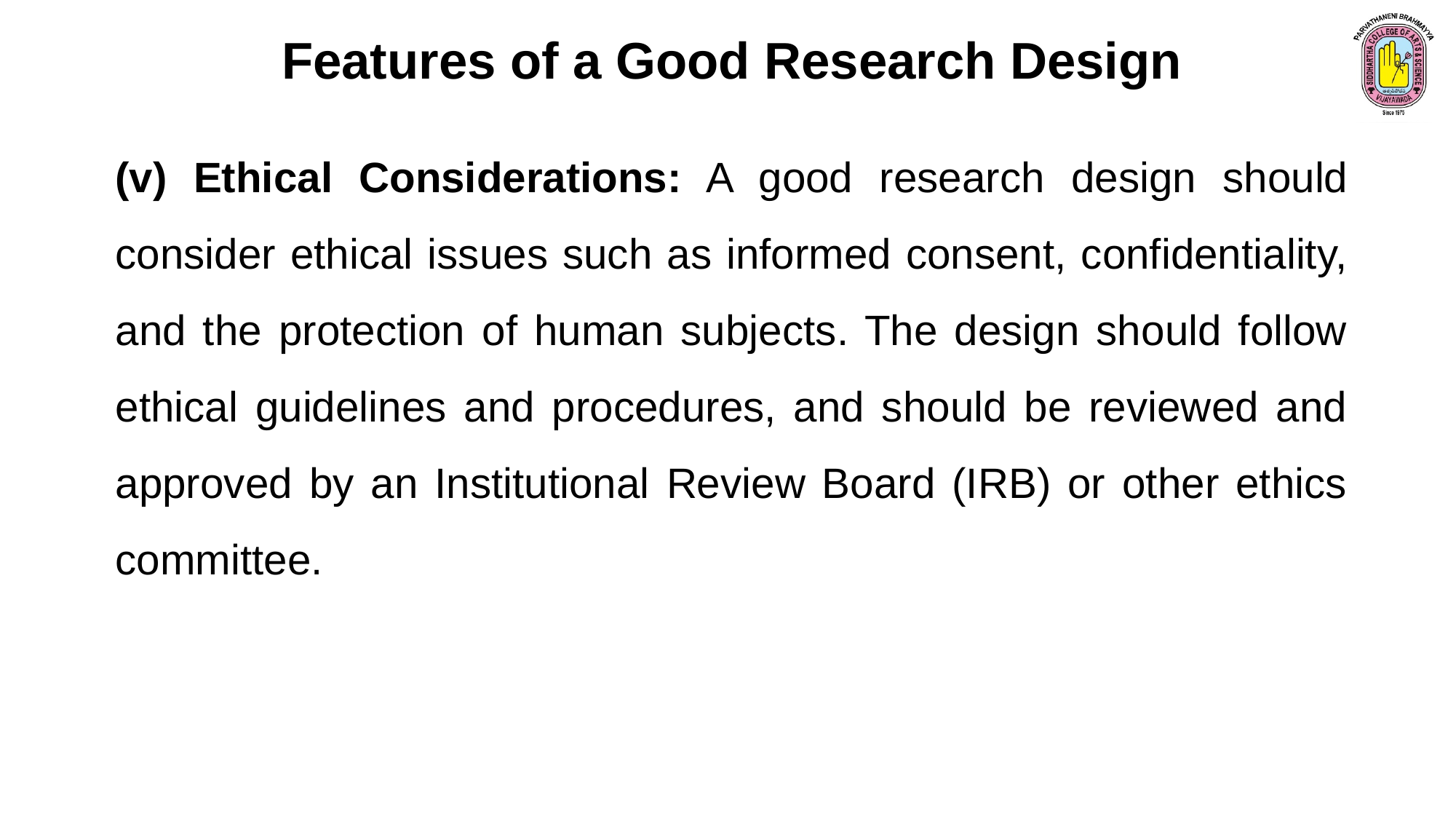

Features of a Good Research Design
(v) Ethical Considerations: A good research design should consider ethical issues such as informed consent, confidentiality, and the protection of human subjects. The design should follow ethical guidelines and procedures, and should be reviewed and approved by an Institutional Review Board (IRB) or other ethics committee.